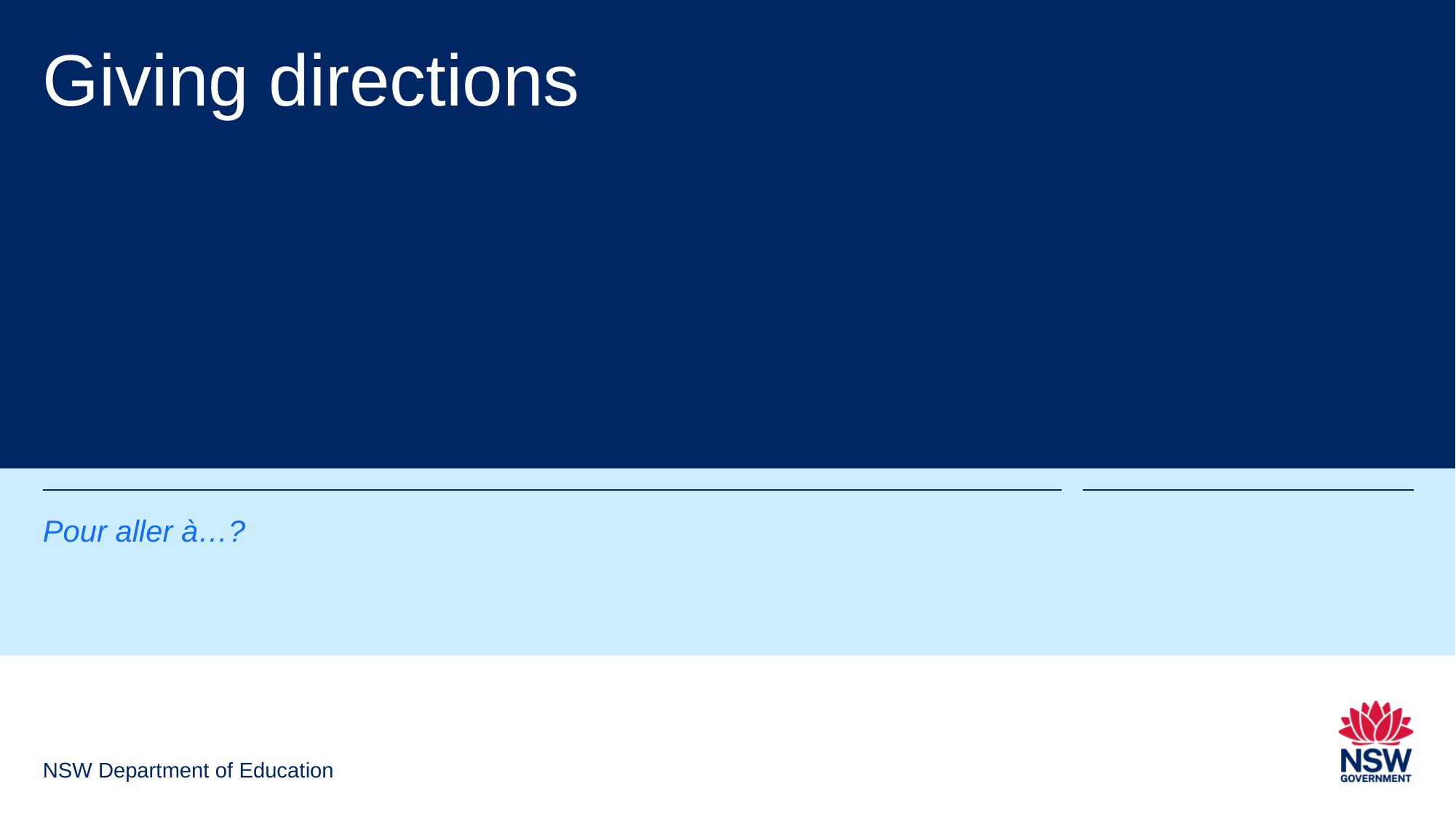

# Giving directions
Pour aller à…?
NSW Department of Education